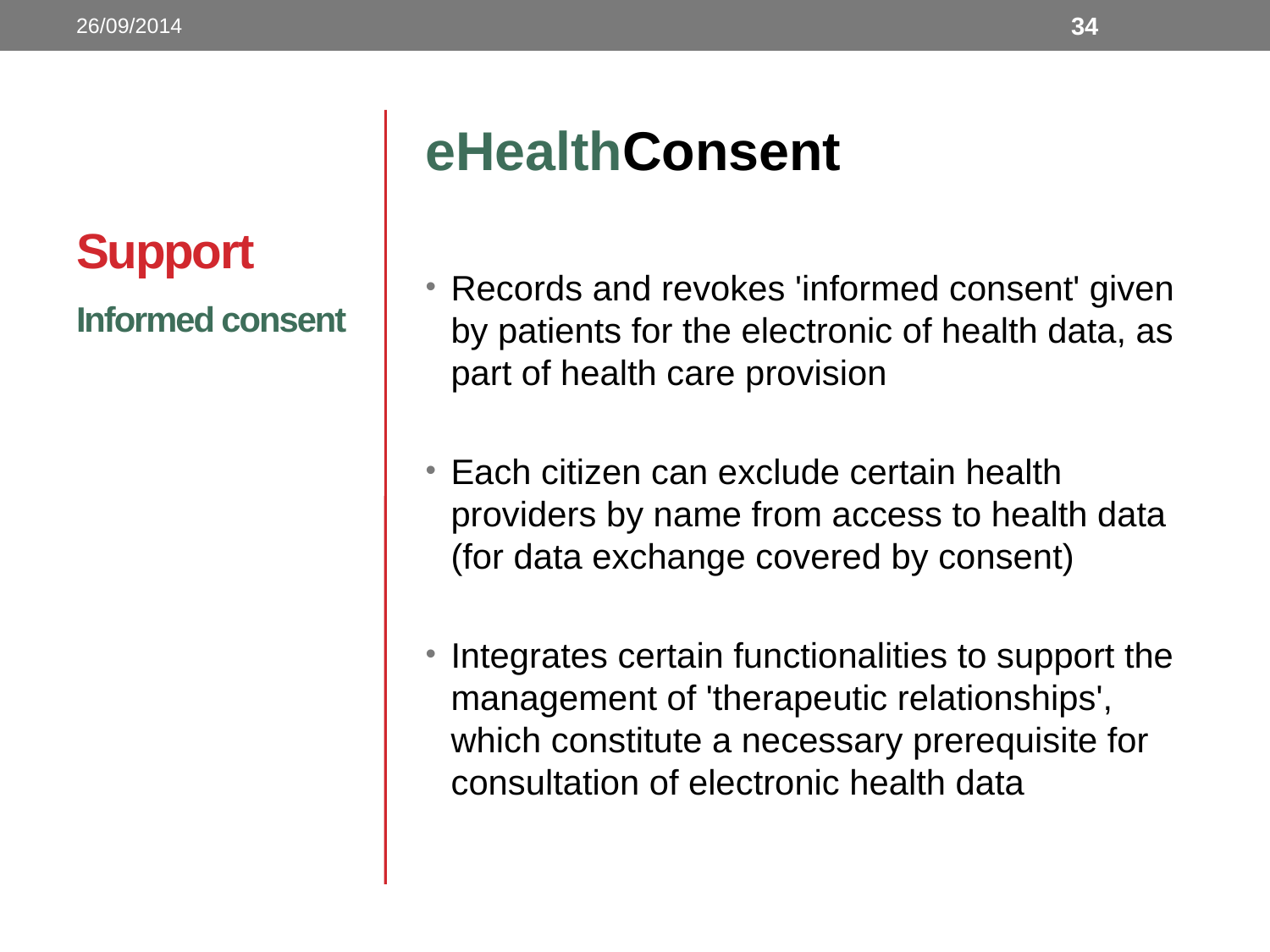

26/09/2014
34
# Support
eHealthConsent

Records and revokes 'informed consent' given by patients for the electronic of health data, as part of health care provision

Each citizen can exclude certain health providers by name from access to health data (for data exchange covered by consent)

Integrates certain functionalities to support the management of 'therapeutic relationships', which constitute a necessary prerequisite for consultation of electronic health data

Informed consent